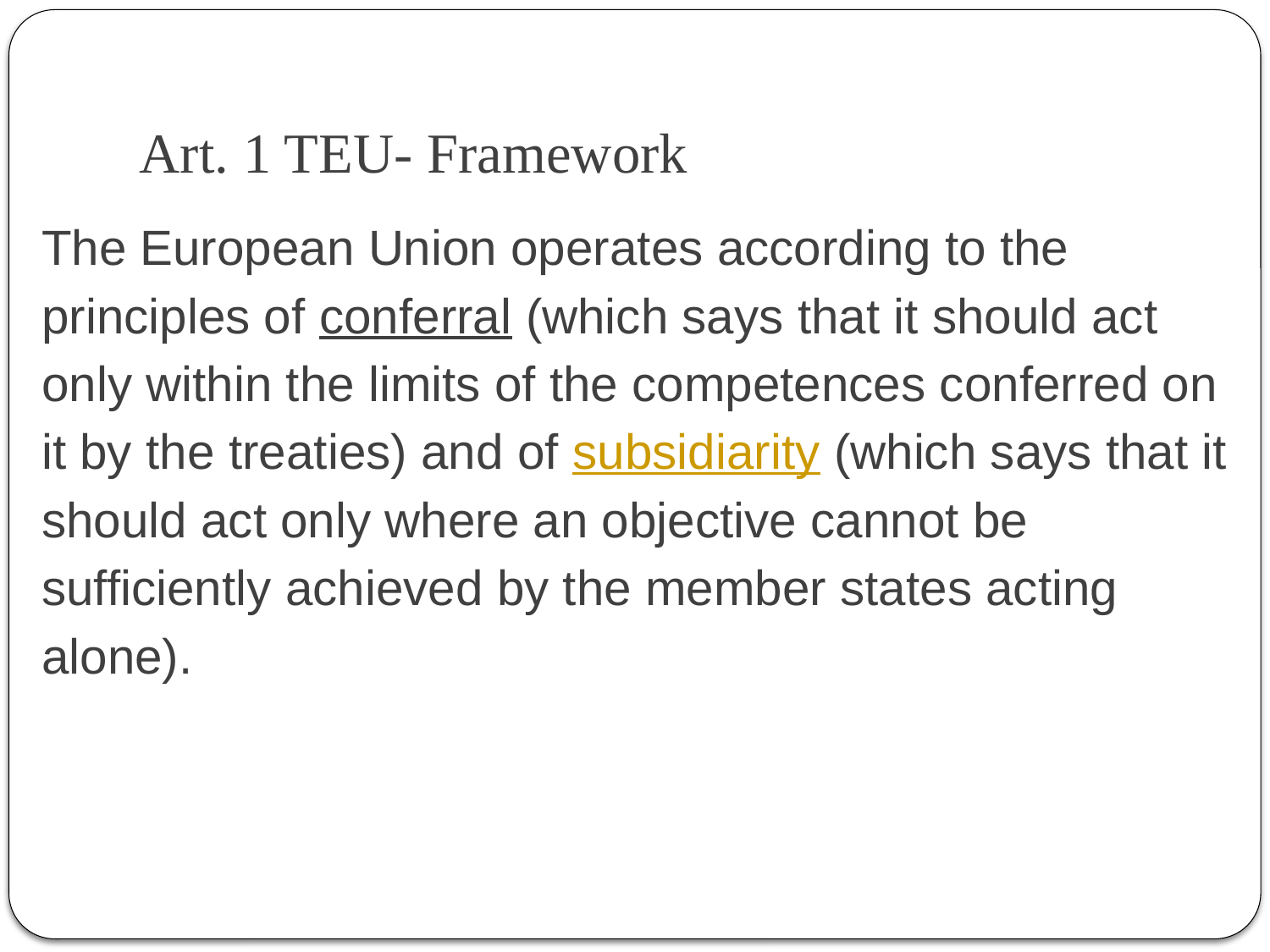

# Art. 1 TEU- Framework
The European Union operates according to the principles of conferral (which says that it should act only within the limits of the competences conferred on it by the treaties) and of subsidiarity (which says that it should act only where an objective cannot be sufficiently achieved by the member states acting alone).